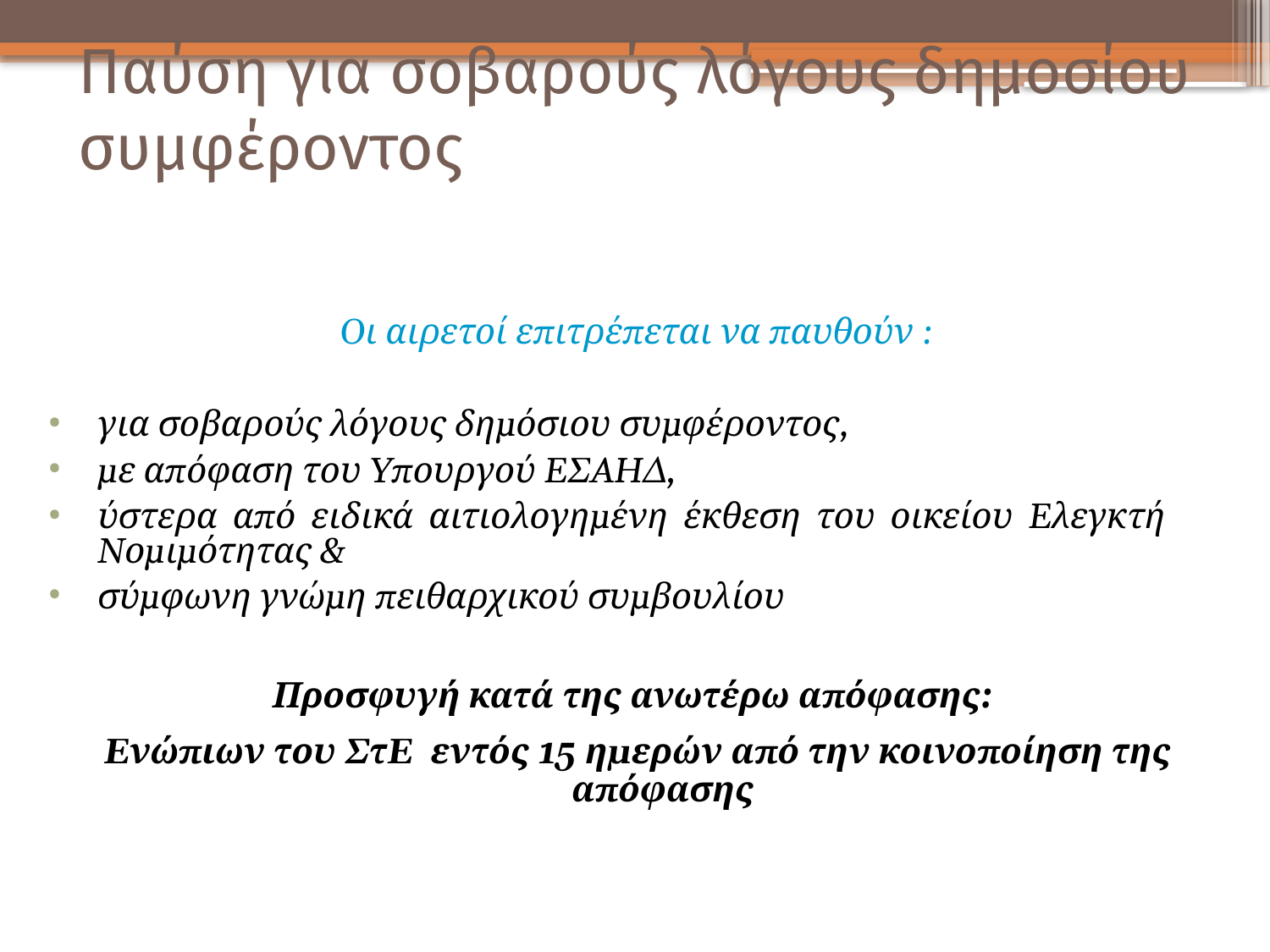

Παύση για σοβαρούς λόγους δημοσίου συμφέροντος

Οι αιρετοί επιτρέπεται να παυθούν :

για σοβαρούς λόγους δημόσιου συμφέροντος,
με απόφαση του Υπουργού ΕΣΑΗΔ,
ύστερα από ειδικά αιτιολογημένη έκθεση του οικείου Ελεγκτή     Νομιμότητας &
σύμφωνη γνώμη πειθαρχικού συμβουλίου

Προσφυγή κατά της ανωτέρω απόφασης:
Ενώπιων του ΣτΕ  εντός 15 ημερών από την κοινοποίηση της απόφασης